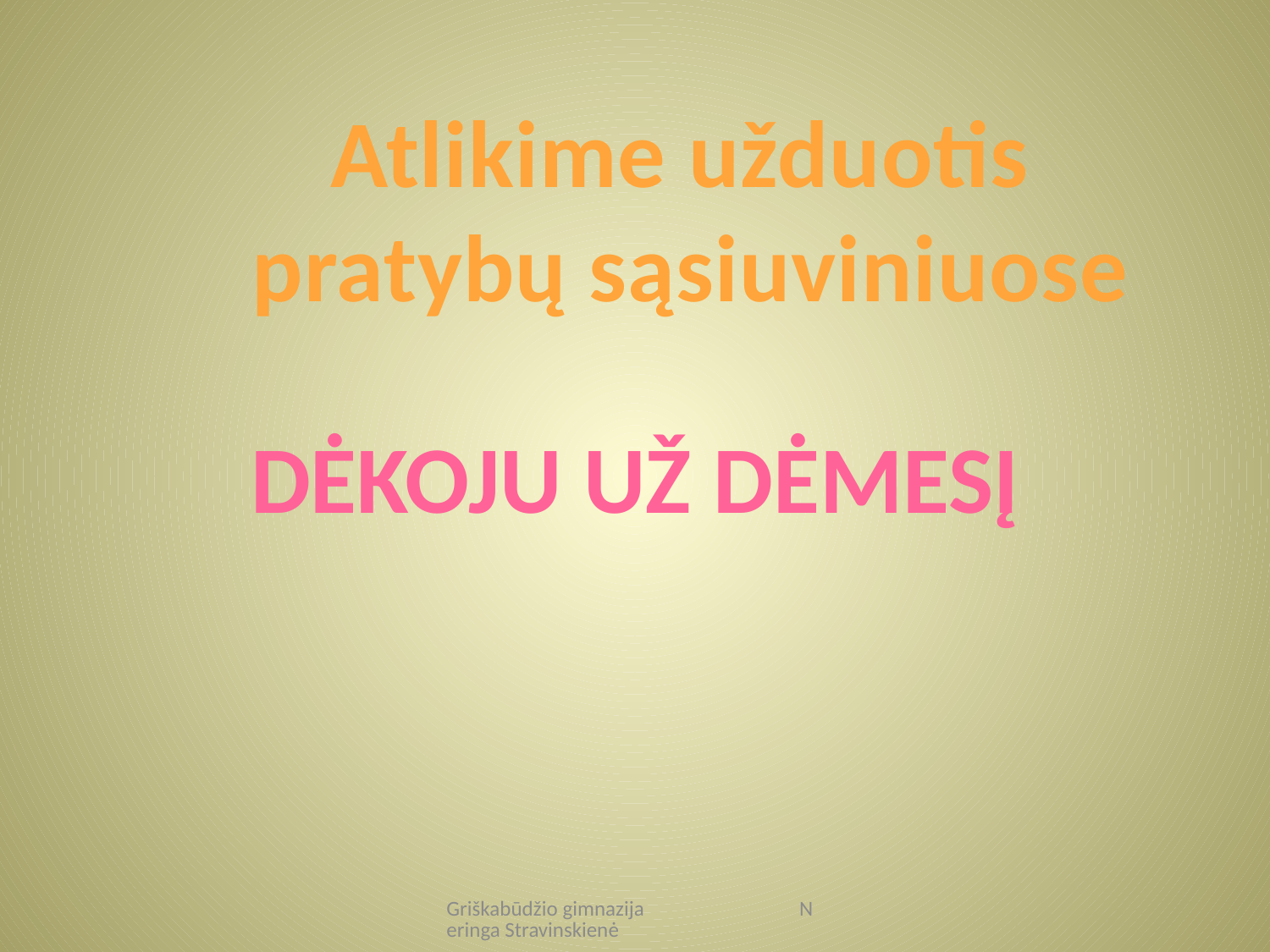

Atlikime užduotis
pratybų sąsiuviniuose
Dėkoju už dėmesį
Griškabūdžio gimnazija                                Neringa Stravinskienė